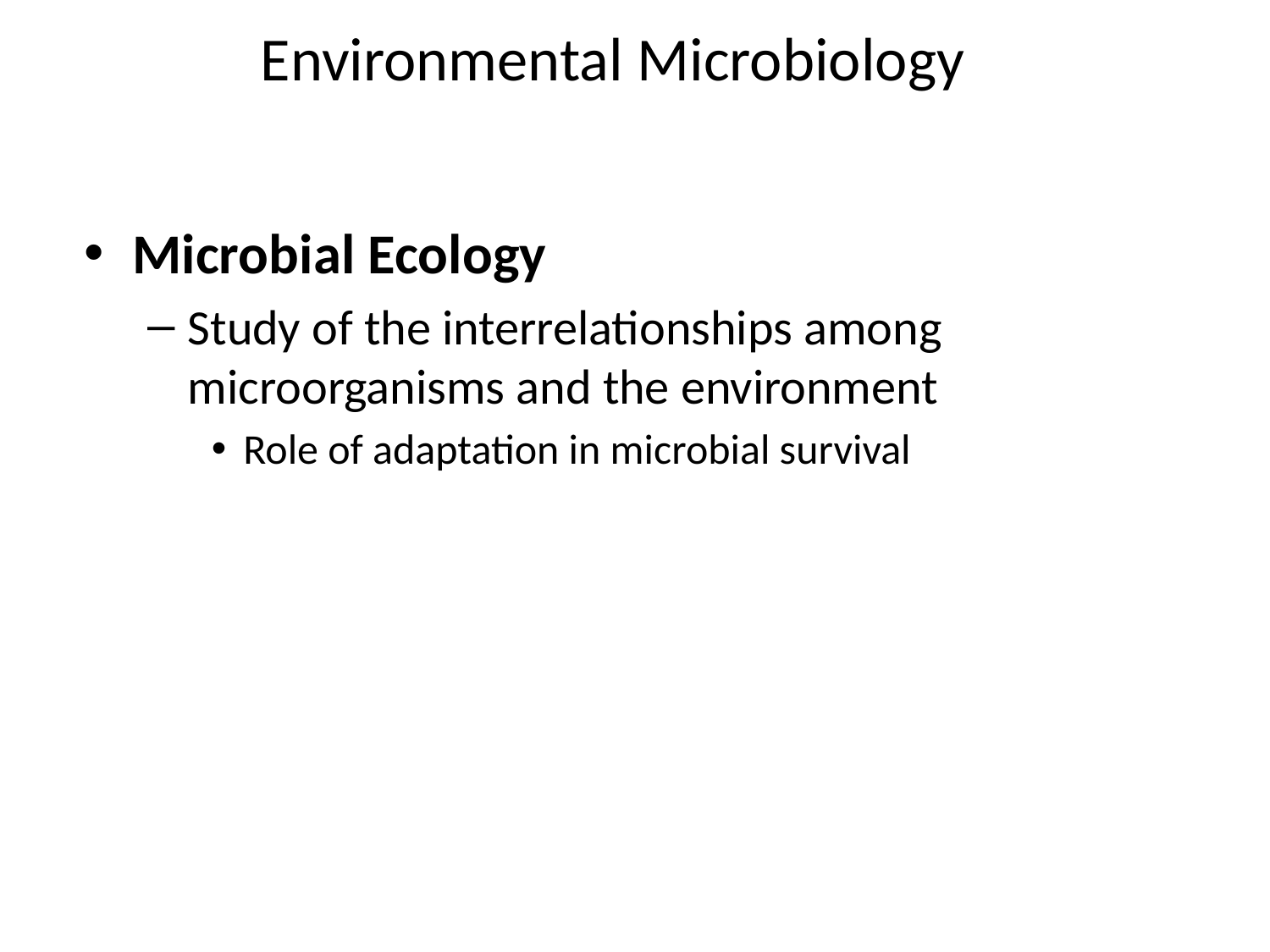

Environmental Microbiology
Microbial Ecology
Study of the interrelationships among microorganisms and the environment
Role of adaptation in microbial survival